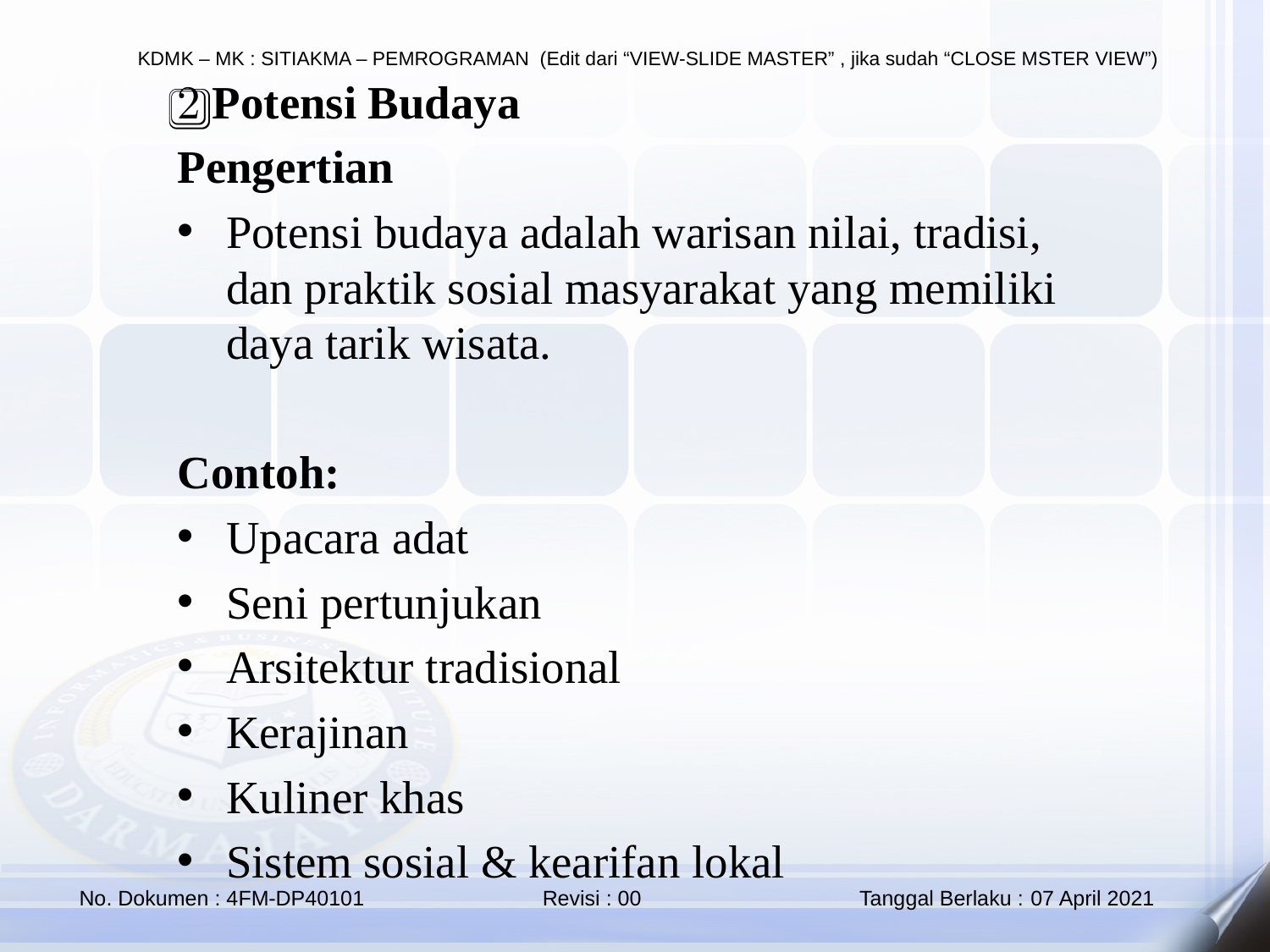

2️⃣ Potensi Budaya
Pengertian
Potensi budaya adalah warisan nilai, tradisi, dan praktik sosial masyarakat yang memiliki daya tarik wisata.

Contoh:
Upacara adat
Seni pertunjukan
Arsitektur tradisional
Kerajinan
Kuliner khas
Sistem sosial & kearifan lokal